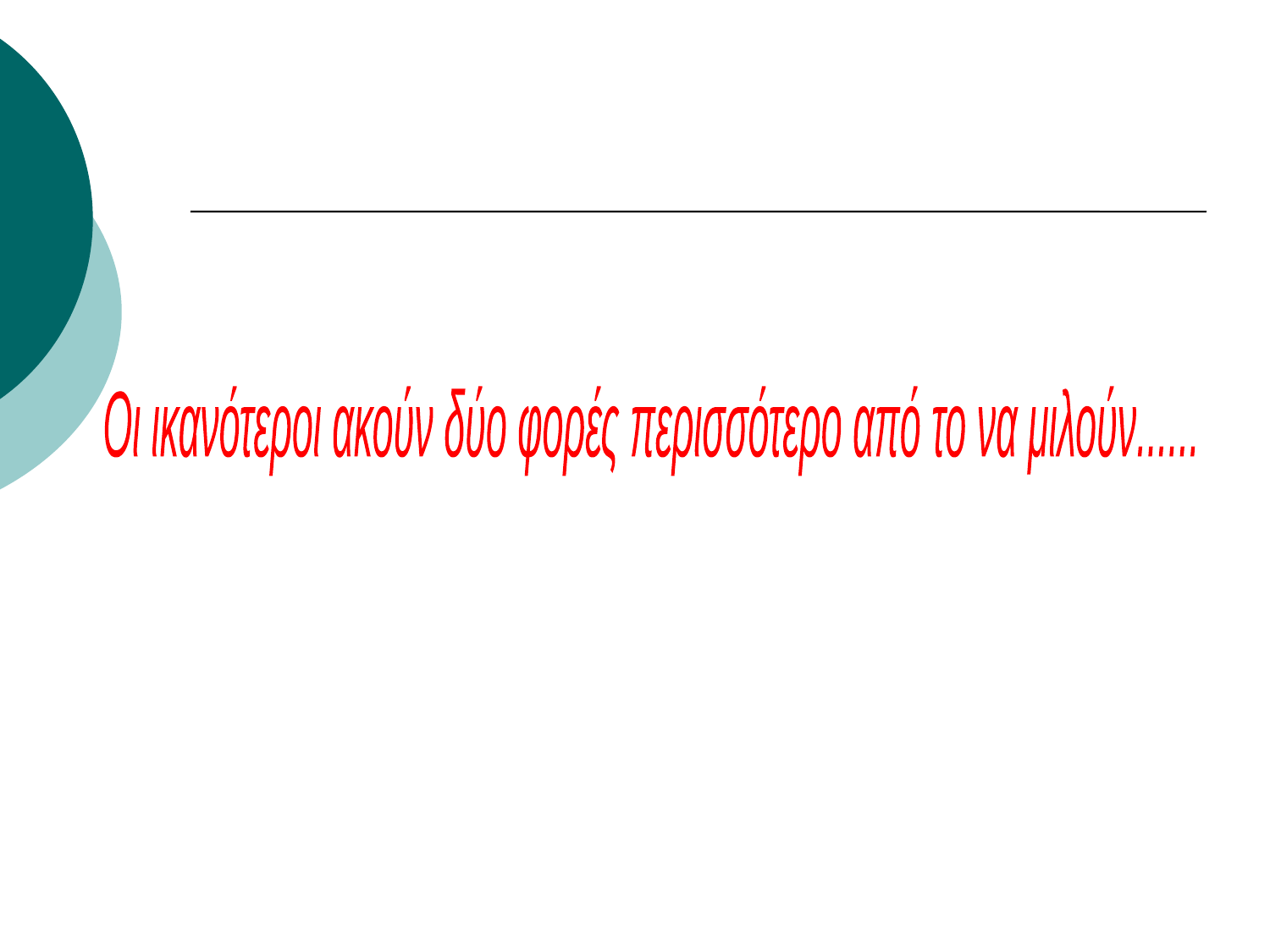

Οι ικανότεροι ακούν δύο φορές περισσότερο από το να μιλούν......